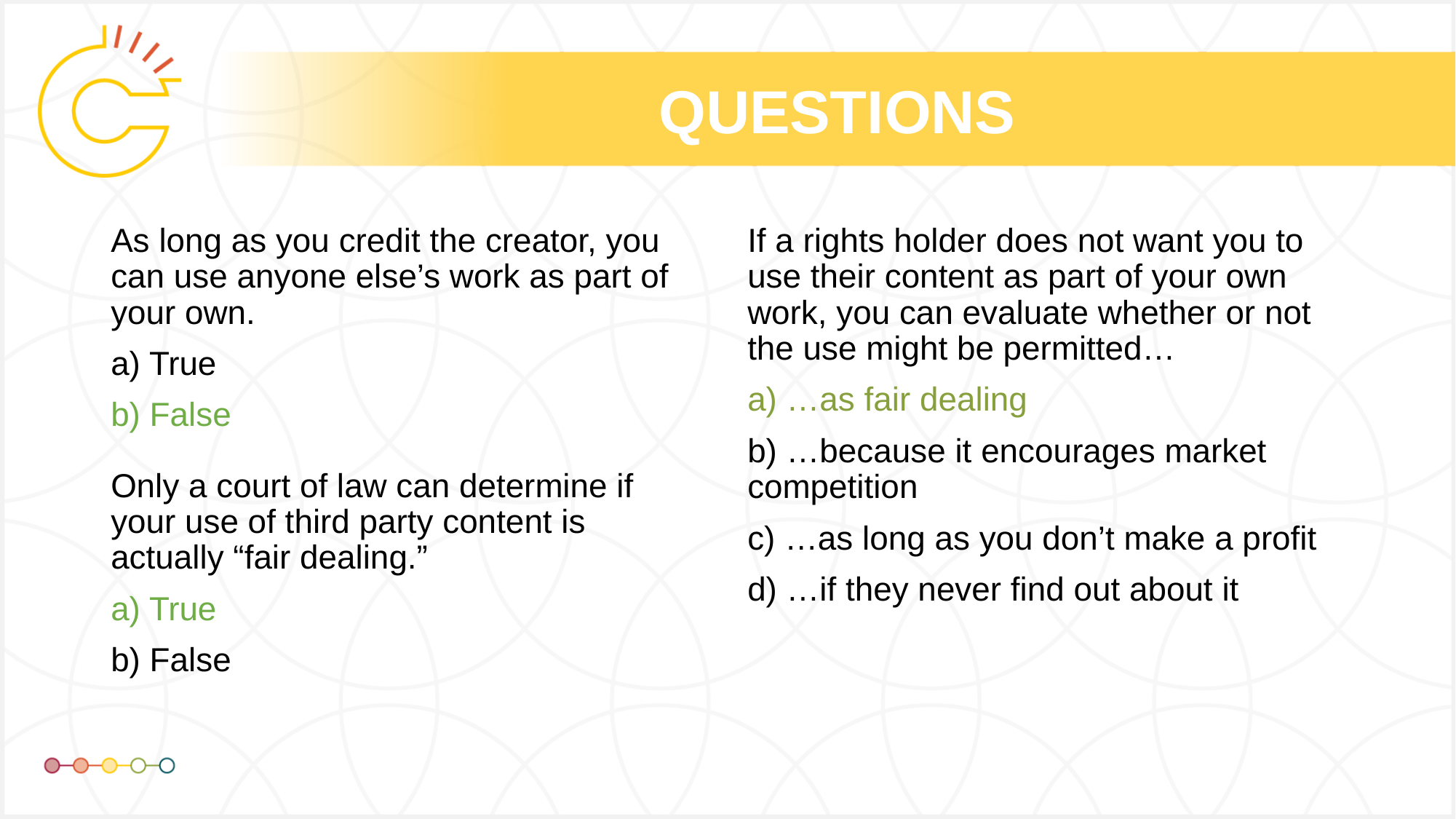

# QUESTIONS
As long as you credit the creator, you can use anyone else’s work as part of your own.
a) True
b) False
If a rights holder does not want you to use their content as part of your own work, you can evaluate whether or not the use might be permitted…
a) …as fair dealing
b) …because it encourages market competition
c) …as long as you don’t make a profit
d) …if they never find out about it
Only a court of law can determine if your use of third party content is actually “fair dealing.”
a) True
b) False